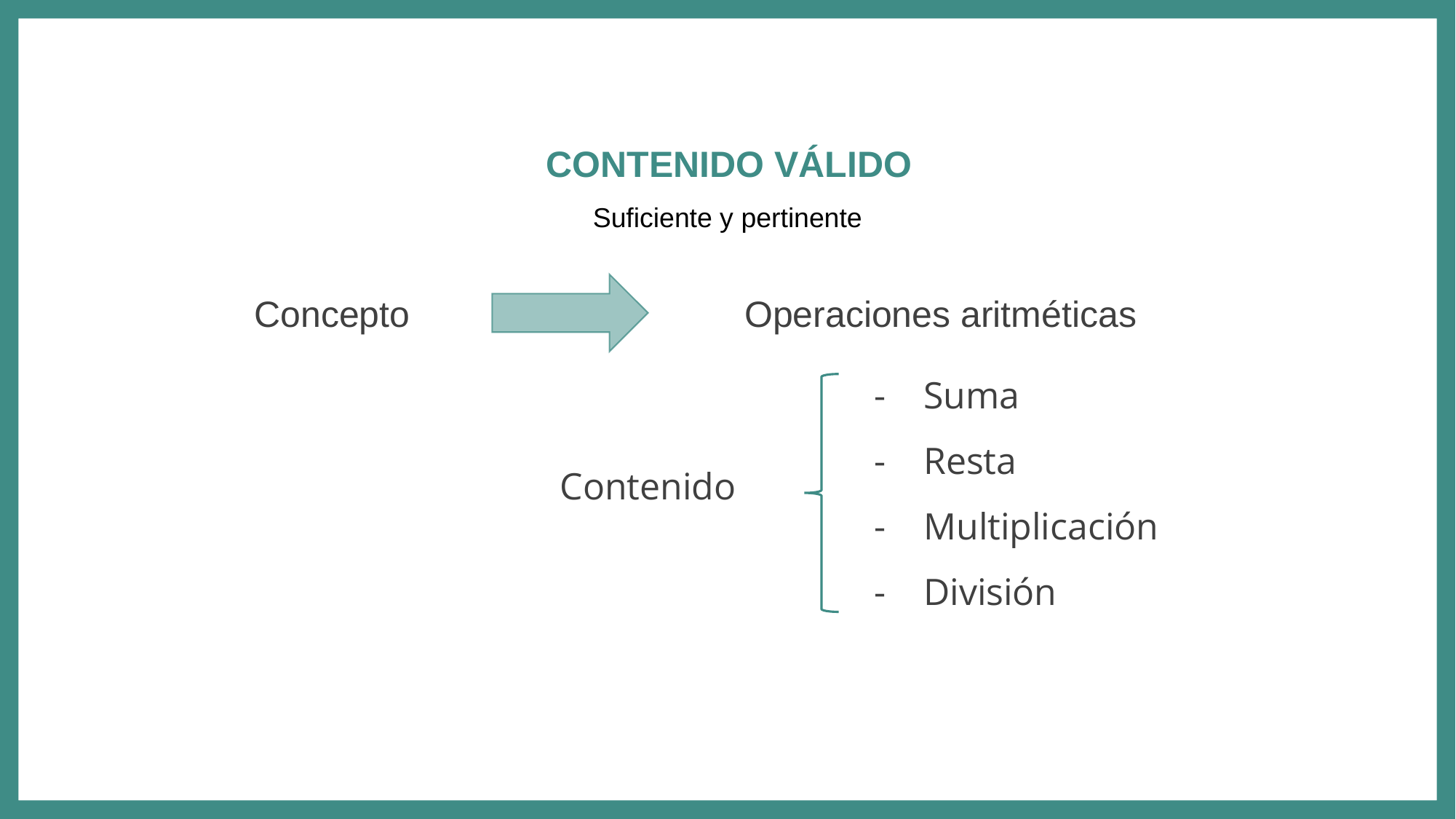

CONTENIDO VÁLIDO
Suficiente y pertinente

Concepto
Operaciones aritméticas
-    Suma
-    Resta
-    Multiplicación
-    División

Contenido